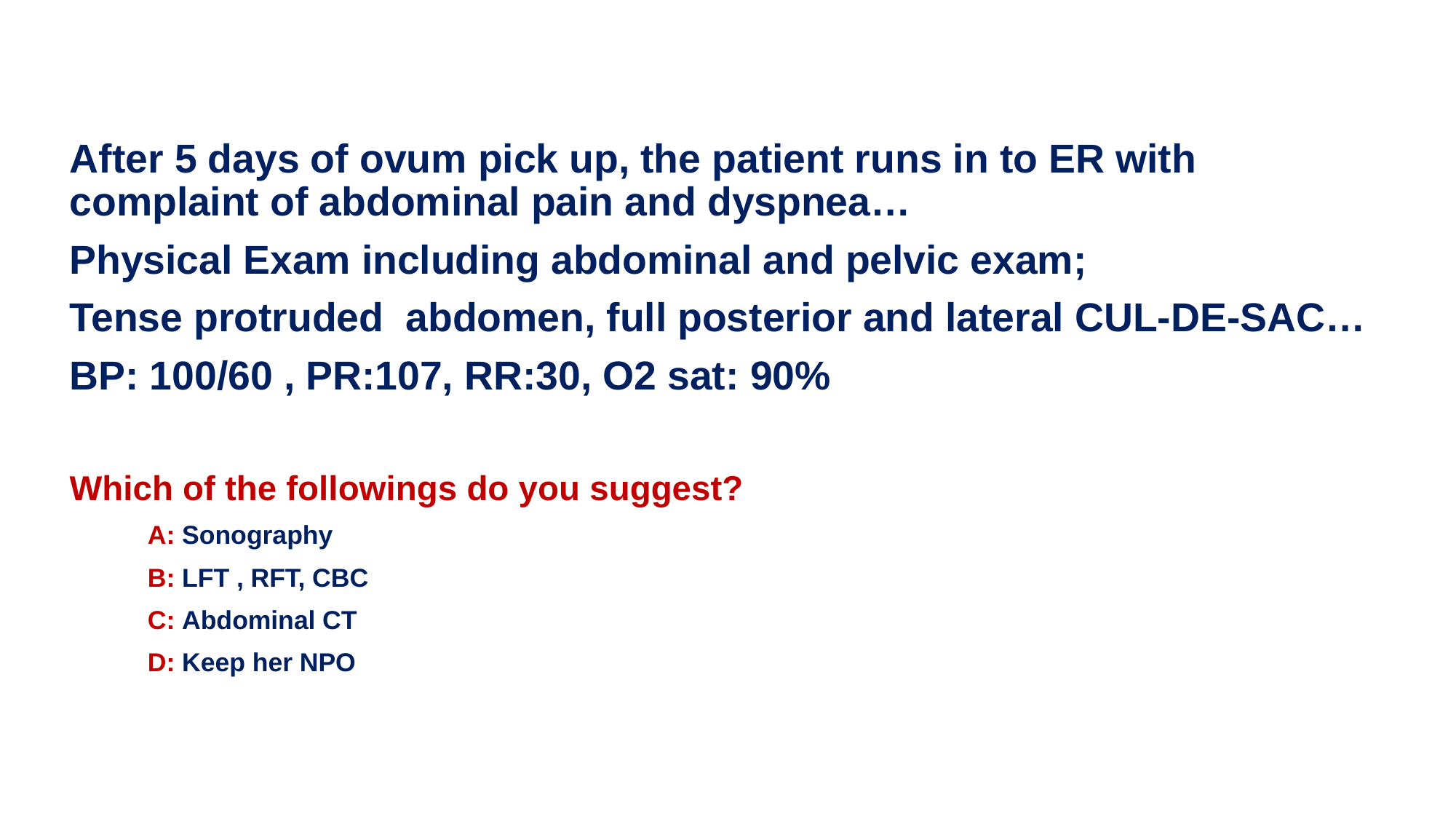

After 5 days of ovum pick up, the patient runs in to ER with complaint of abdominal pain and dyspnea…
Physical Exam including abdominal and pelvic exam;
Tense protruded  abdomen, full posterior and lateral CUL-DE-SAC…
BP: 100/60 , PR:107, RR:30, O2 sat: 90%

Which of the followings do you suggest?
           A: Sonography
           B: LFT , RFT, CBC
           C: Abdominal CT
           D: Keep her NPO